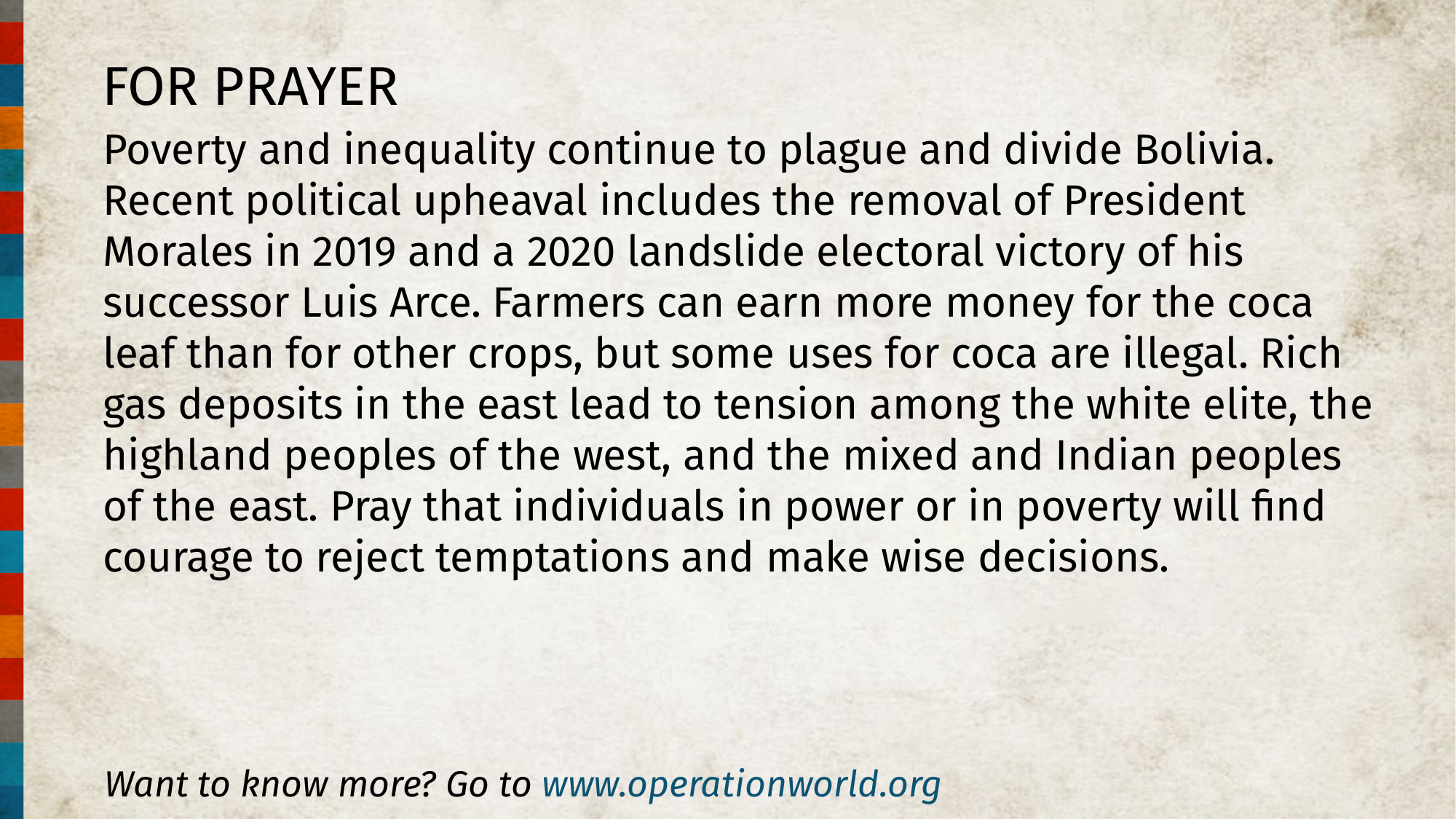

FOR PRAYER
Poverty and inequality continue to plague and divide Bolivia. Recent political upheaval includes the removal of President Morales in 2019 and a 2020 landslide electoral victory of his successor Luis Arce. Farmers can earn more money for the coca leaf than for other crops, but some uses for coca are illegal. Rich gas deposits in the east lead to tension among the white elite, the highland peoples of the west, and the mixed and Indian peoples of the east. Pray that individuals in power or in poverty will find courage to reject temptations and make wise decisions.

Want to know more? Go to www.operationworld.org